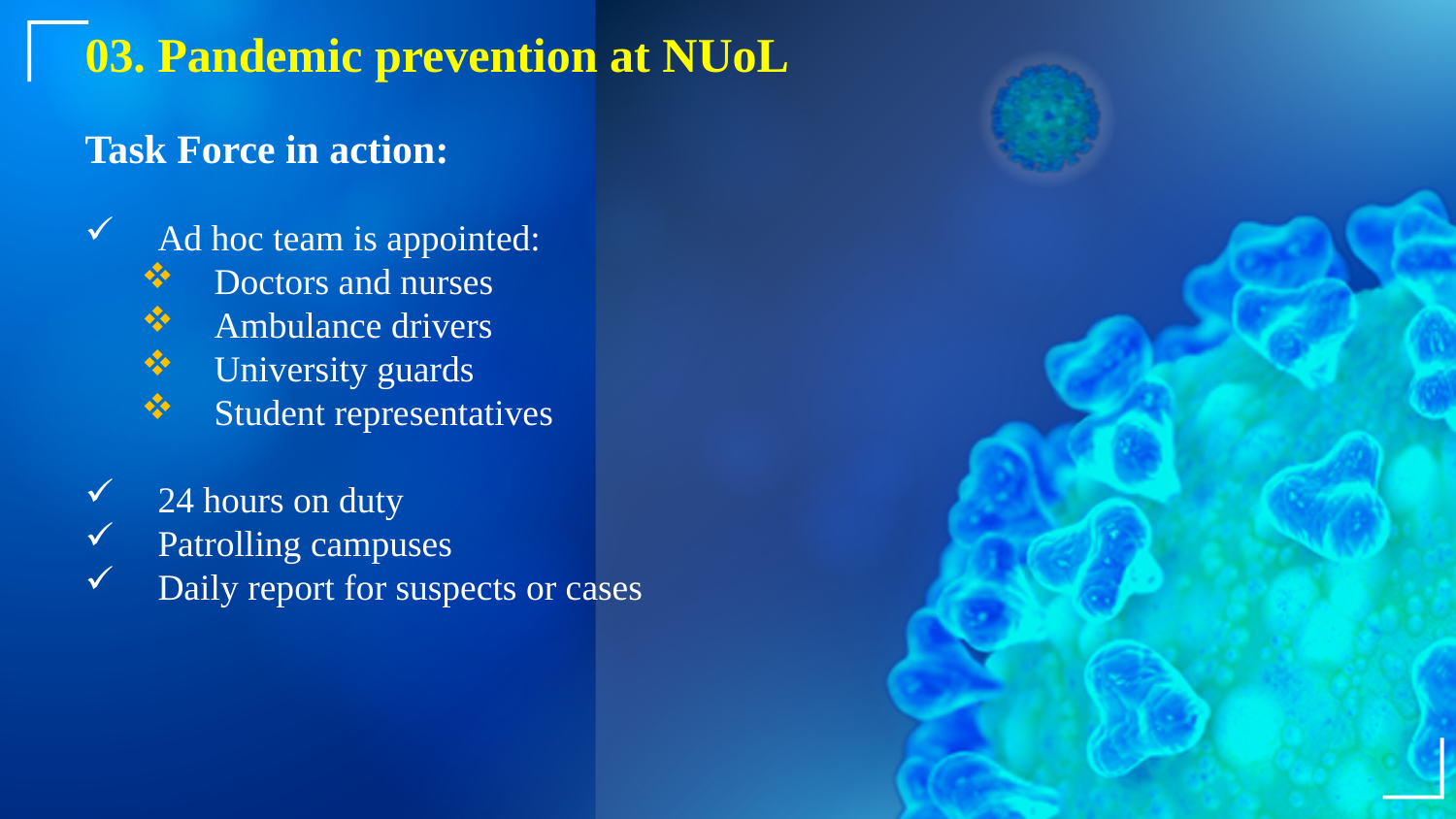

03. Pandemic prevention at NUoL

Task Force in action:

Ad hoc team is appointed:
Doctors and nurses
Ambulance drivers
University guards
Student representatives

24 hours on duty
Patrolling campuses
Daily report for suspects or cases